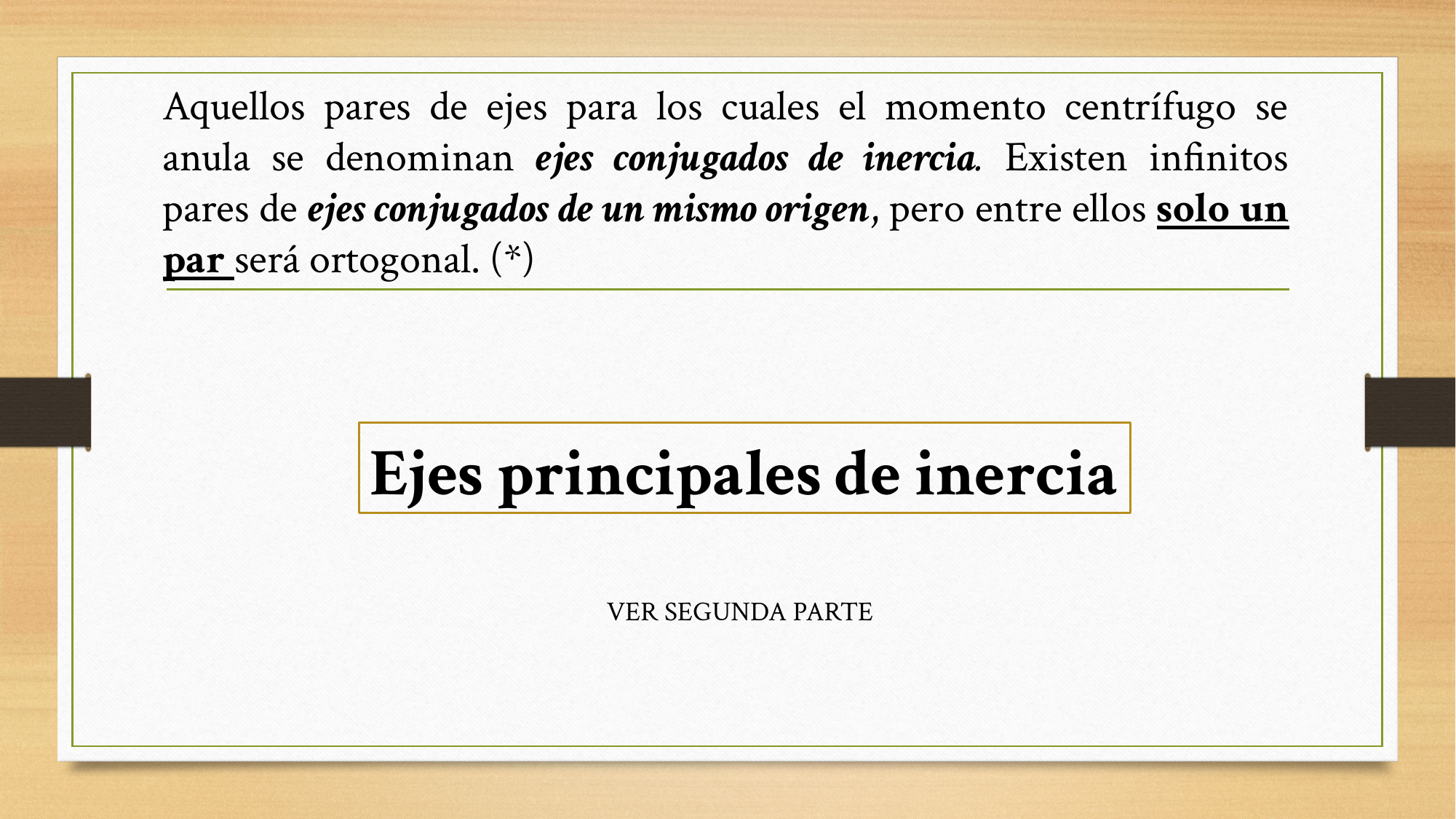

Aquellos pares de ejes para los cuales el momento centrífugo se anula se denominan ejes conjugados de inercia. Existen infinitos pares de ejes conjugados de un mismo origen, pero entre ellos solo un par será ortogonal. (*)
Ejes principales de inercia
VER SEGUNDA PARTE